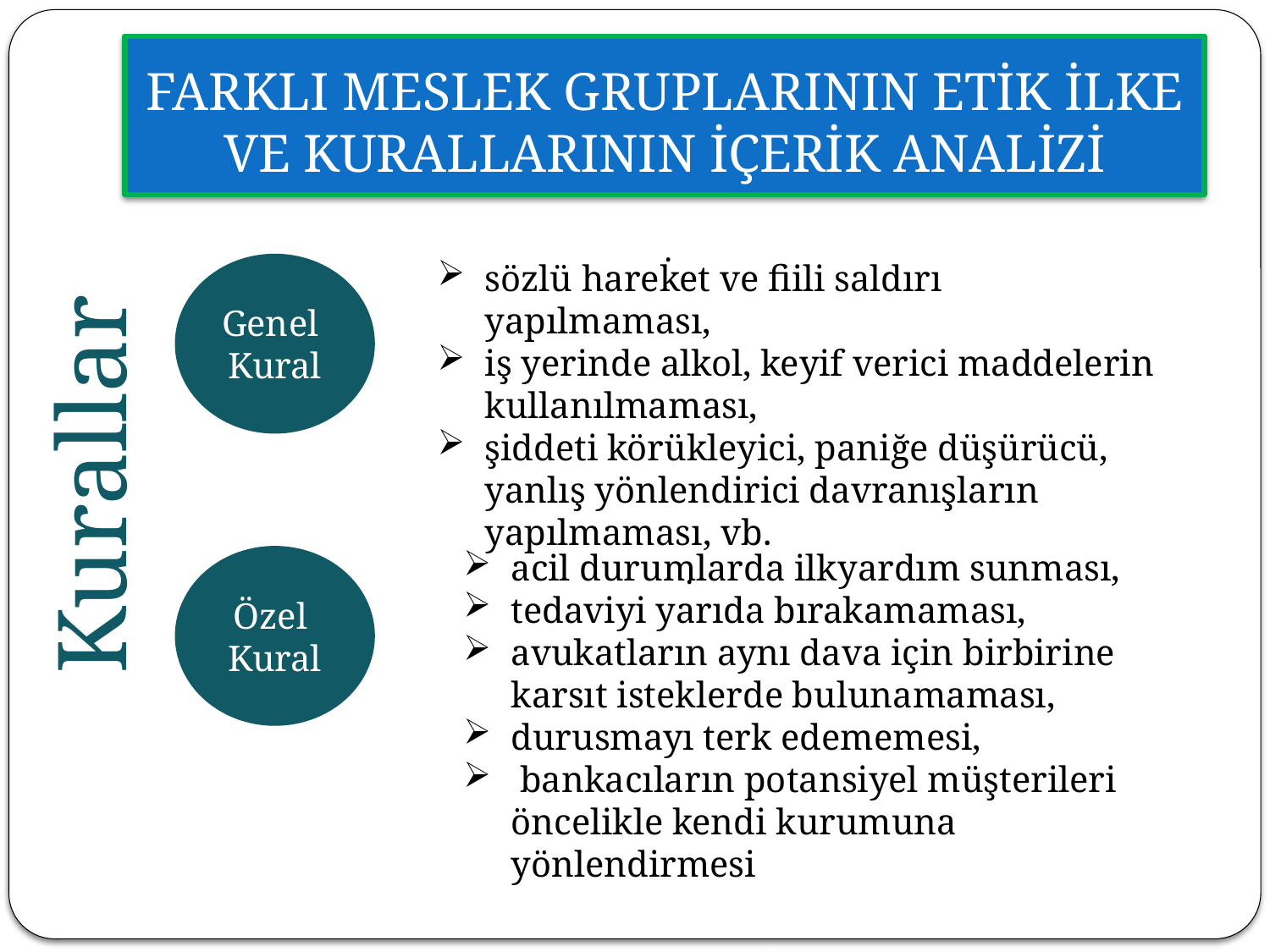

FARKLI MESLEK GRUPLARININ ETİK İLKE VE KURALLARININ İÇERİK ANALİZİ
#
.
sözlü hareket ve fiili saldırı yapılmaması,
iş yerinde alkol, keyif verici maddelerin kullanılmaması,
şiddeti körükleyici, paniğe düşürücü, yanlış yönlendirici davranışların yapılmaması, vb.
Genel
Kural
Kurallar
acil durumlarda ilkyardım sunması,
tedaviyi yarıda bırakamaması,
avukatların aynı dava için birbirine karsıt isteklerde bulunamaması,
durusmayı terk edememesi,
 bankacıların potansiyel müşterileri öncelikle kendi kurumuna yönlendirmesi
Özel
Kural
.